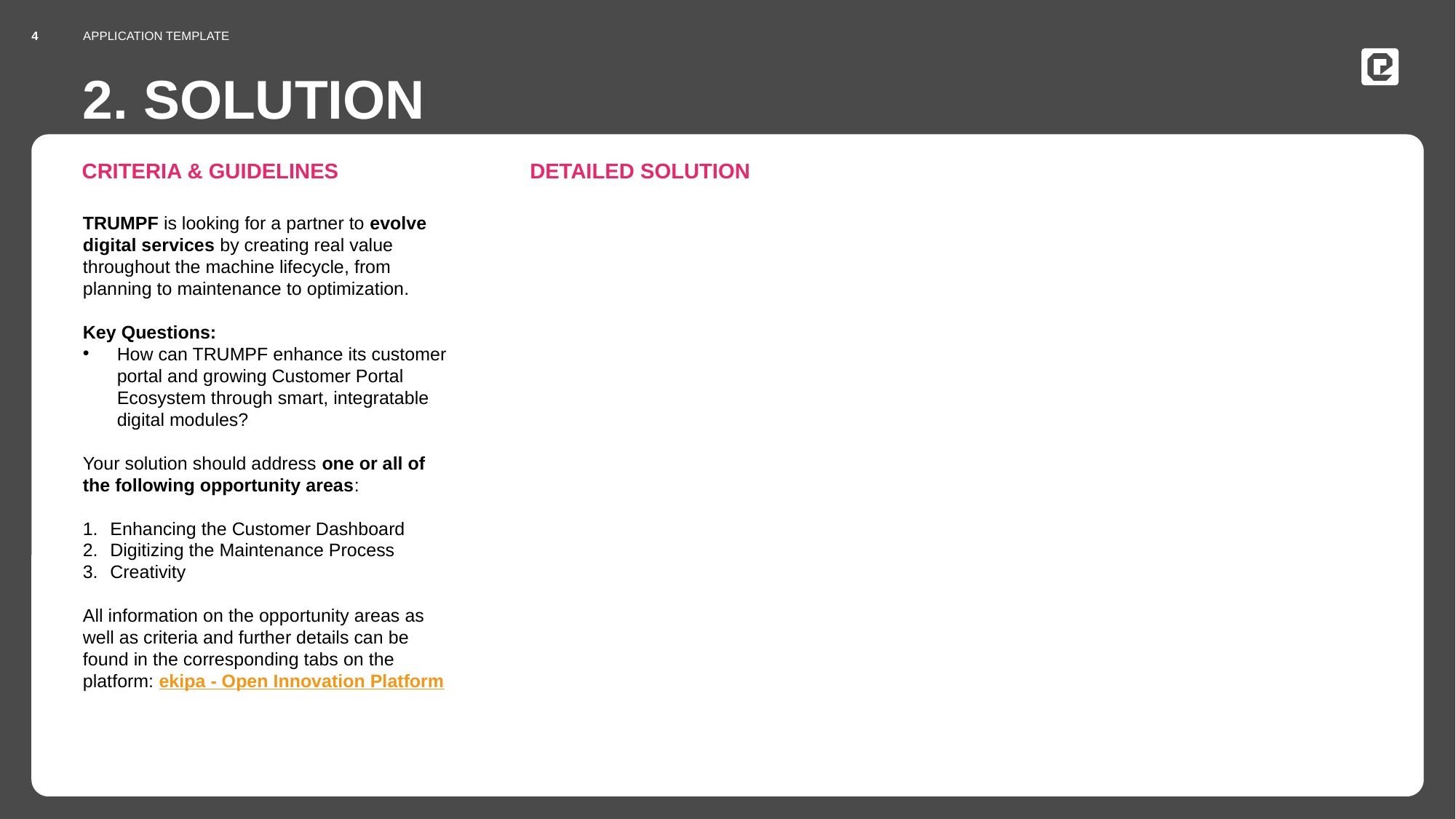

Do not Edit Date
APPLICATION TEMPLATE
4
# 2. SOLUTION

TRUMPF is looking for a partner to evolve digital services by creating real value throughout the machine lifecycle, from planning to maintenance to optimization.
Key Questions:
How can TRUMPF enhance its customer portal and growing Customer Portal Ecosystem through smart, integratable digital modules?

Your solution should address one or all of the following opportunity areas:

Enhancing the Customer Dashboard
Digitizing the Maintenance Process
Creativity

All information on the opportunity areas as well as criteria and further details can be found in the corresponding tabs on the platform: ekipa - Open Innovation Platform